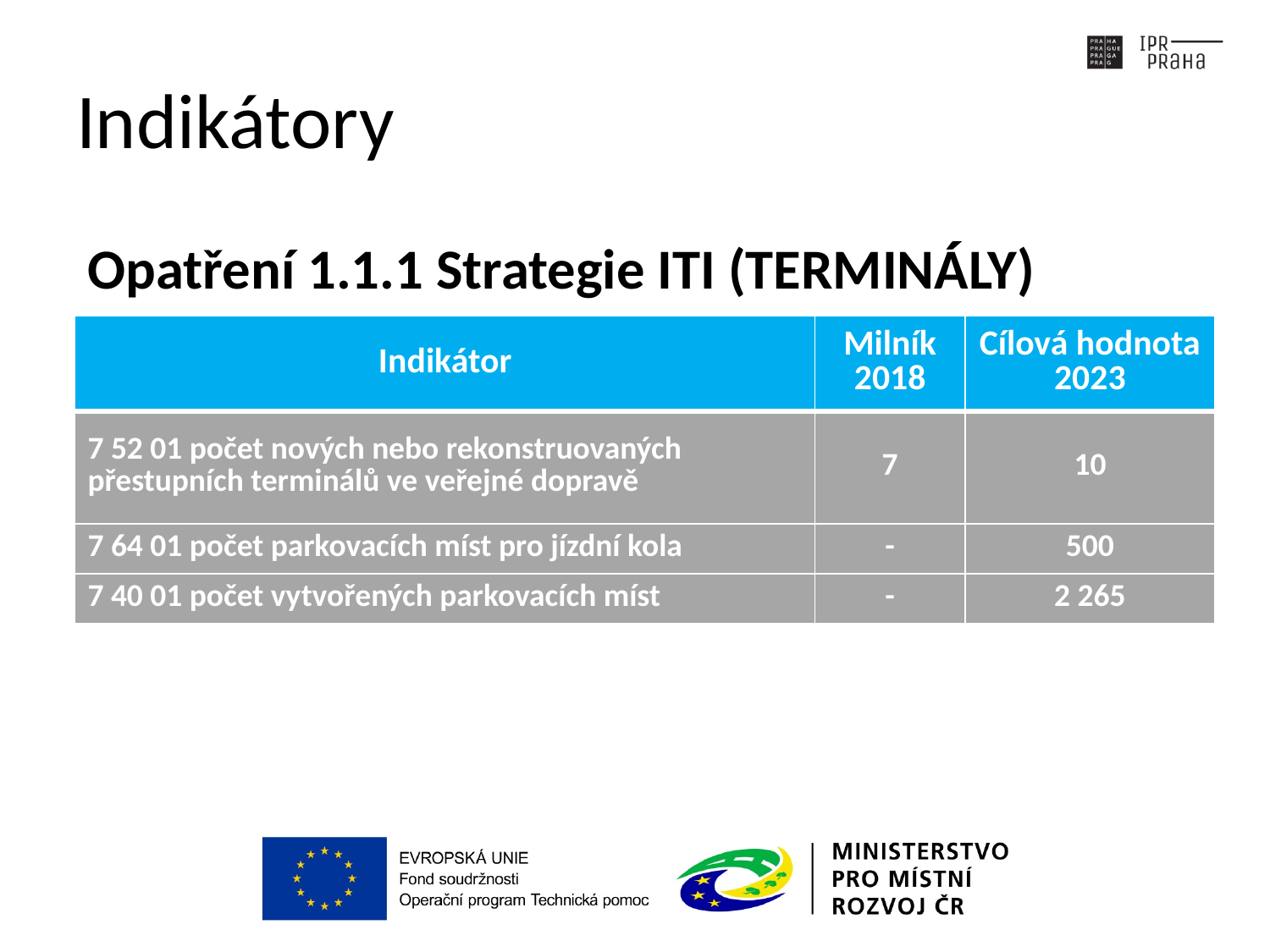

# Indikátory
Opatření 1.1.1 Strategie ITI (TERMINÁLY)

| Indikátor | Milník 2018 | Cílová hodnota 2023 |
| --- | --- | --- |
| 7 52 01 počet nových nebo rekonstruovaných přestupních terminálů ve veřejné dopravě | 7 | 10 |
| 7 64 01 počet parkovacích míst pro jízdní kola | - | 500 |
| 7 40 01 počet vytvořených parkovacích míst | - | 2 265 |